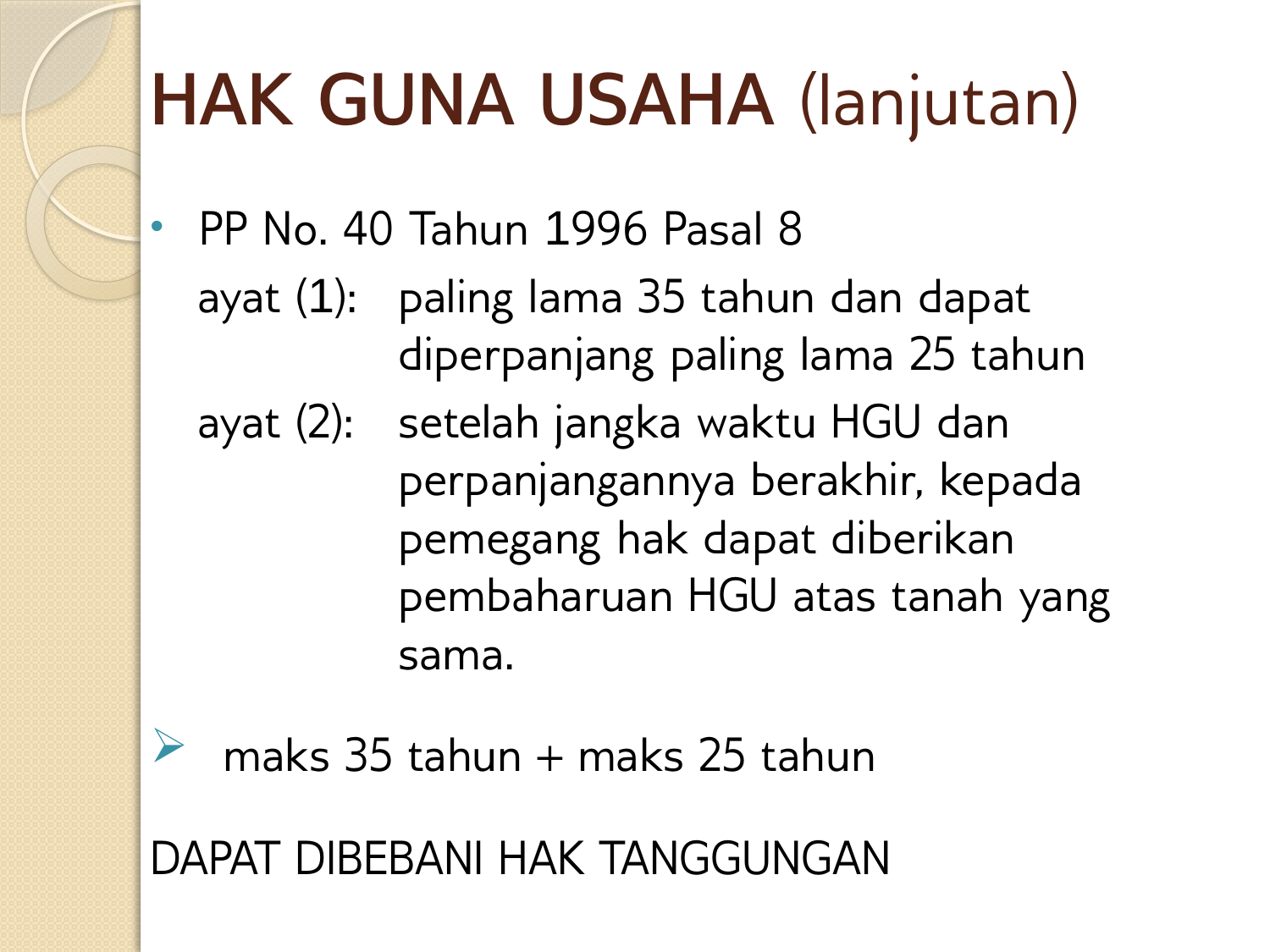

# HAK GUNA USAHA (lanjutan)
PP No. 40 Tahun 1996 Pasal 8
ayat (1):	paling lama 35 tahun dan dapat diperpanjang paling lama 25 tahun
ayat (2):	setelah jangka waktu HGU dan perpanjangannya berakhir, kepada pemegang hak dapat diberikan pembaharuan HGU atas tanah yang sama.

maks 35 tahun + maks 25 tahun

DAPAT DIBEBANI HAK TANGGUNGAN